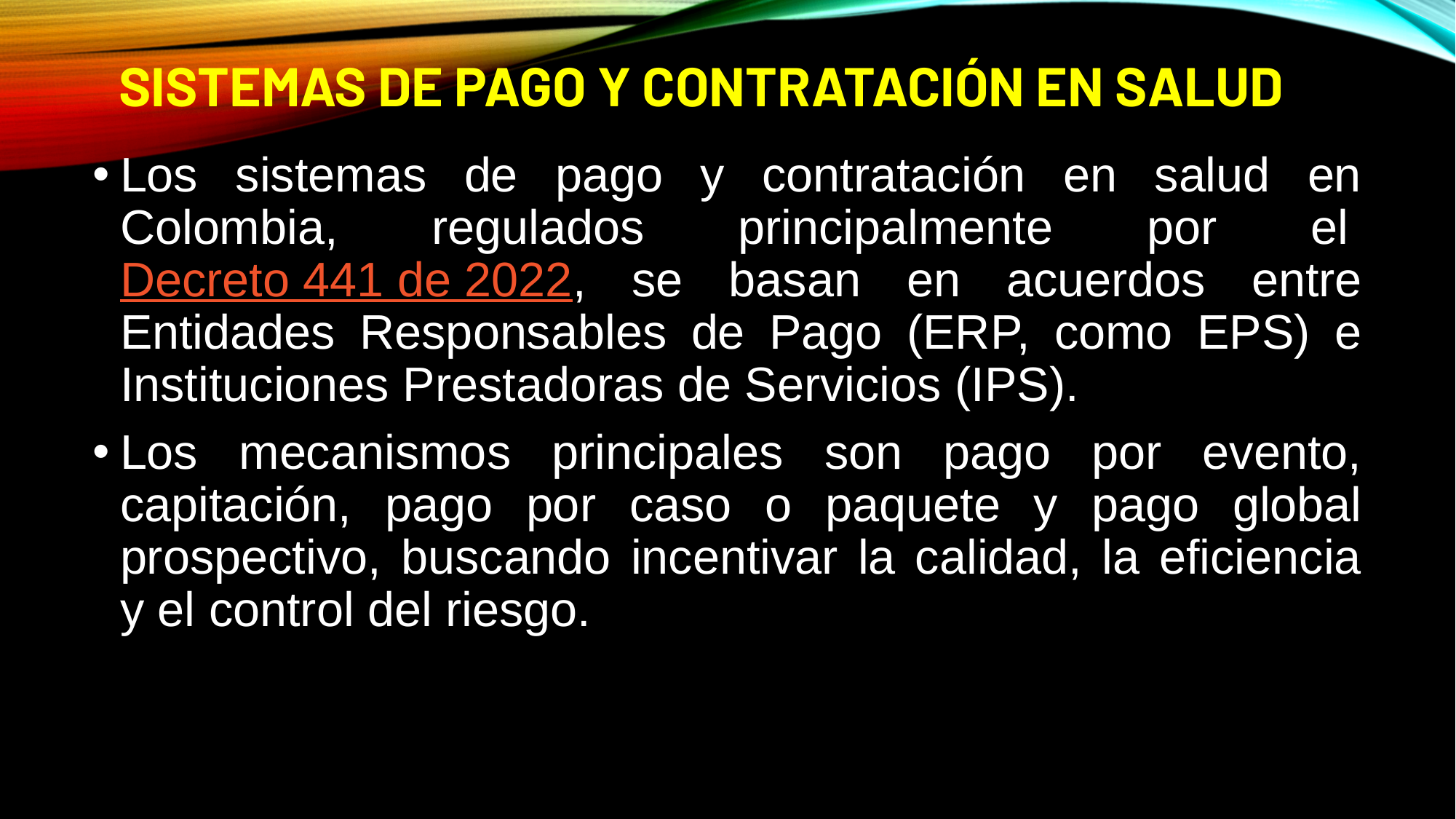

# SISTEMAS DE PAGO Y CONTRATACIÓN EN SALUD
Los sistemas de pago y contratación en salud en Colombia, regulados principalmente por el Decreto 441 de 2022, se basan en acuerdos entre Entidades Responsables de Pago (ERP, como EPS) e Instituciones Prestadoras de Servicios (IPS).
Los mecanismos principales son pago por evento, capitación, pago por caso o paquete y pago global prospectivo, buscando incentivar la calidad, la eficiencia y el control del riesgo.